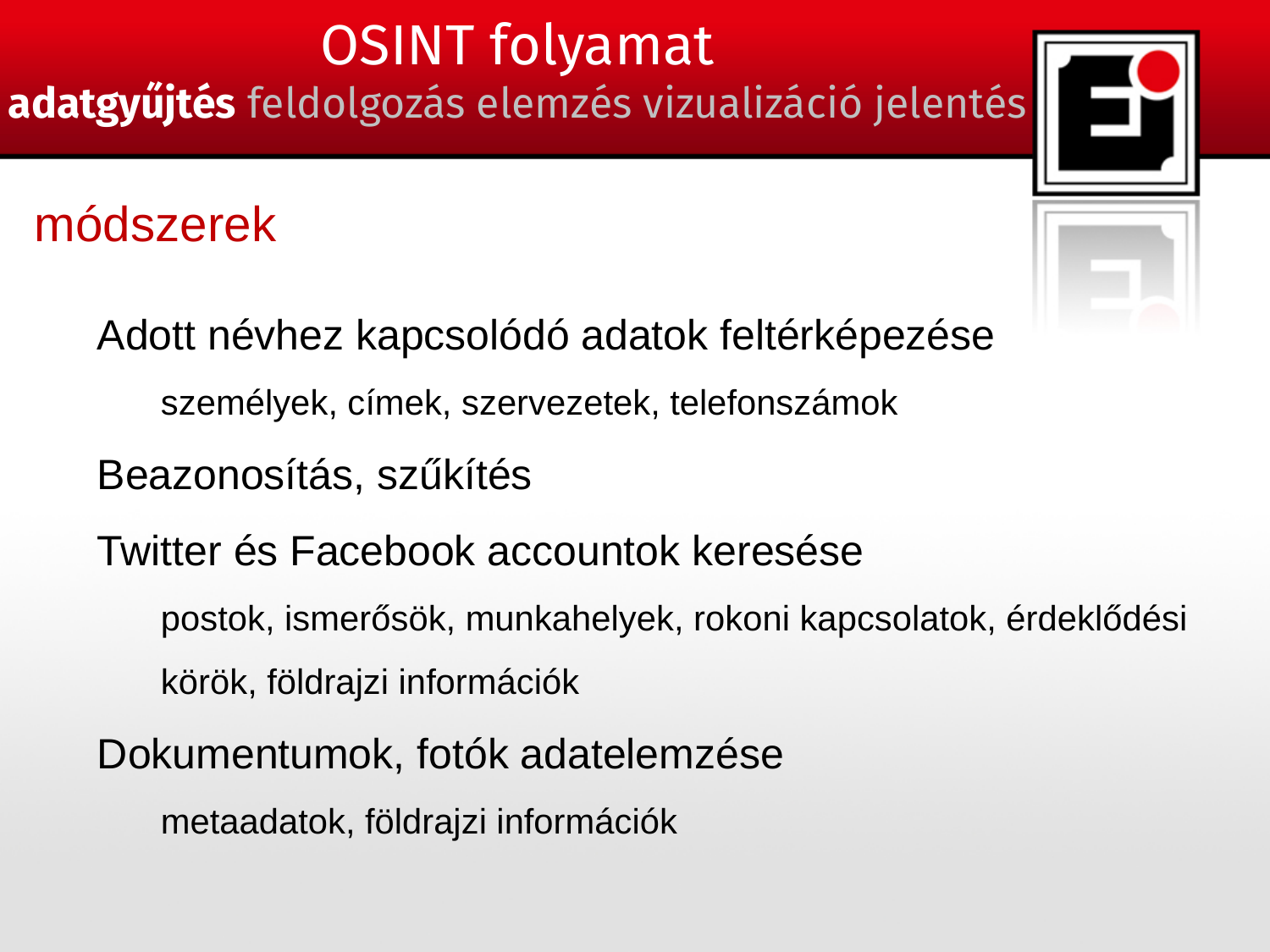

OSINT folyamat
adatgyűjtés feldolgozás elemzés vizualizáció jelentés
módszerek
Adott névhez kapcsolódó adatok feltérképezése
személyek, címek, szervezetek, telefonszámok
Beazonosítás, szűkítés
Twitter és Facebook accountok keresése
postok, ismerősök, munkahelyek, rokoni kapcsolatok, érdeklődési körök, földrajzi információk
Dokumentumok, fotók adatelemzése
metaadatok, földrajzi információk
12
12